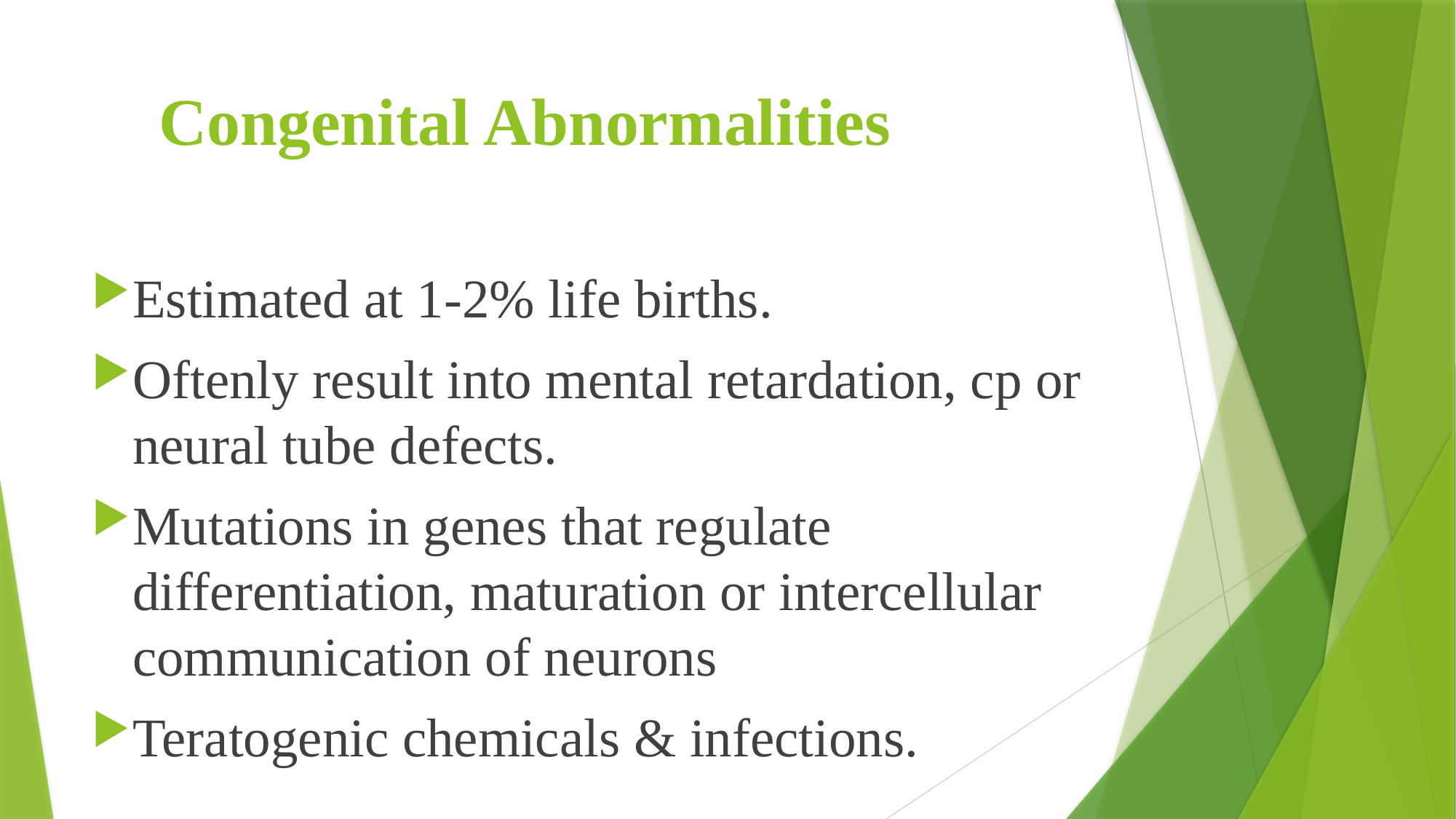

# Congenital Abnormalities
Estimated at 1-2% life births.
Oftenly result into mental retardation, cp or neural tube defects.
Mutations in genes that regulate differentiation, maturation or intercellular communication of neurons
Teratogenic chemicals & infections.